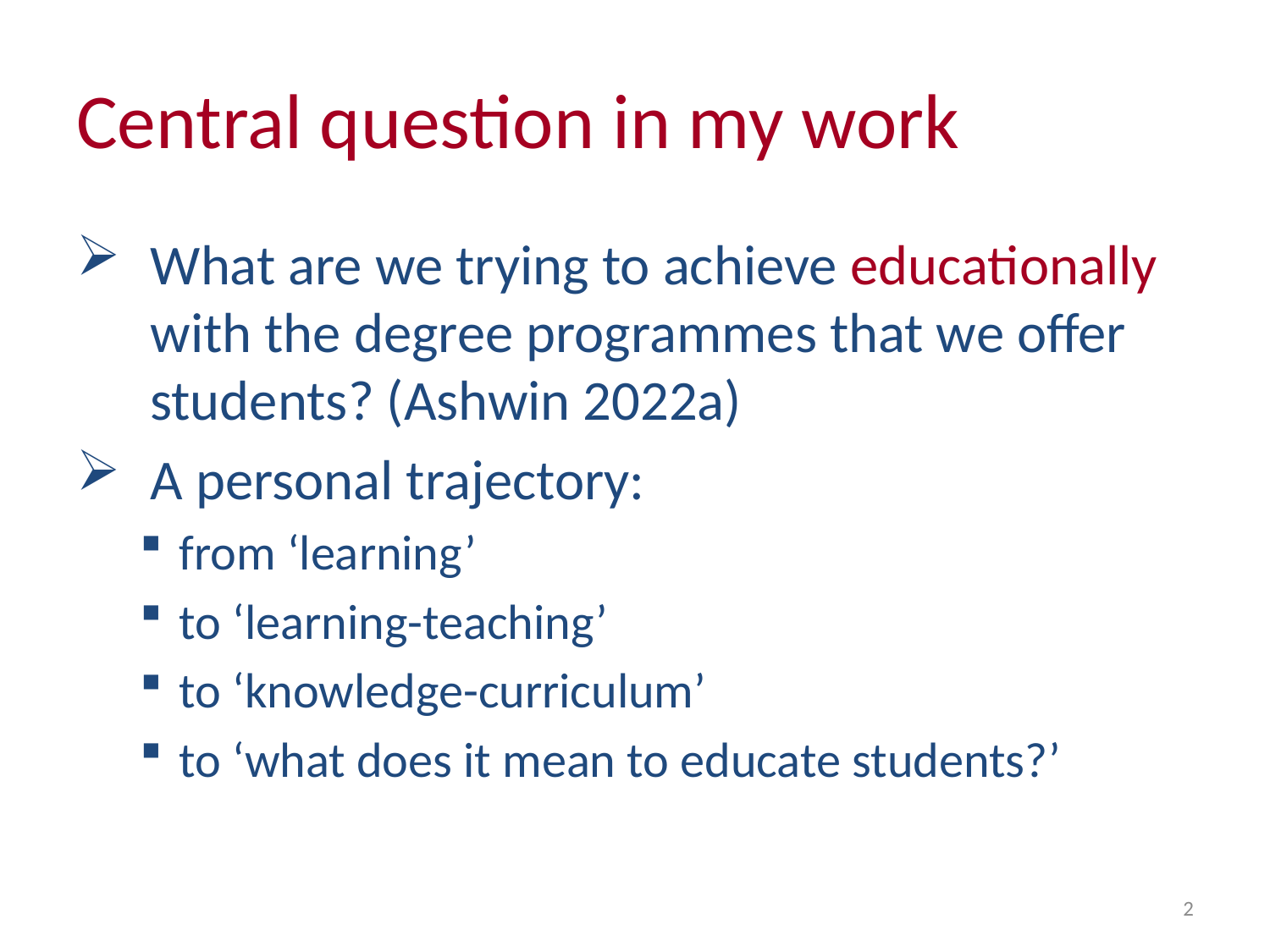

# Central question in my work
What are we trying to achieve educationally with the degree programmes that we offer students? (Ashwin 2022a)
A personal trajectory:
from ‘learning’
to ‘learning-teaching’
to ‘knowledge-curriculum’
to ‘what does it mean to educate students?’
2